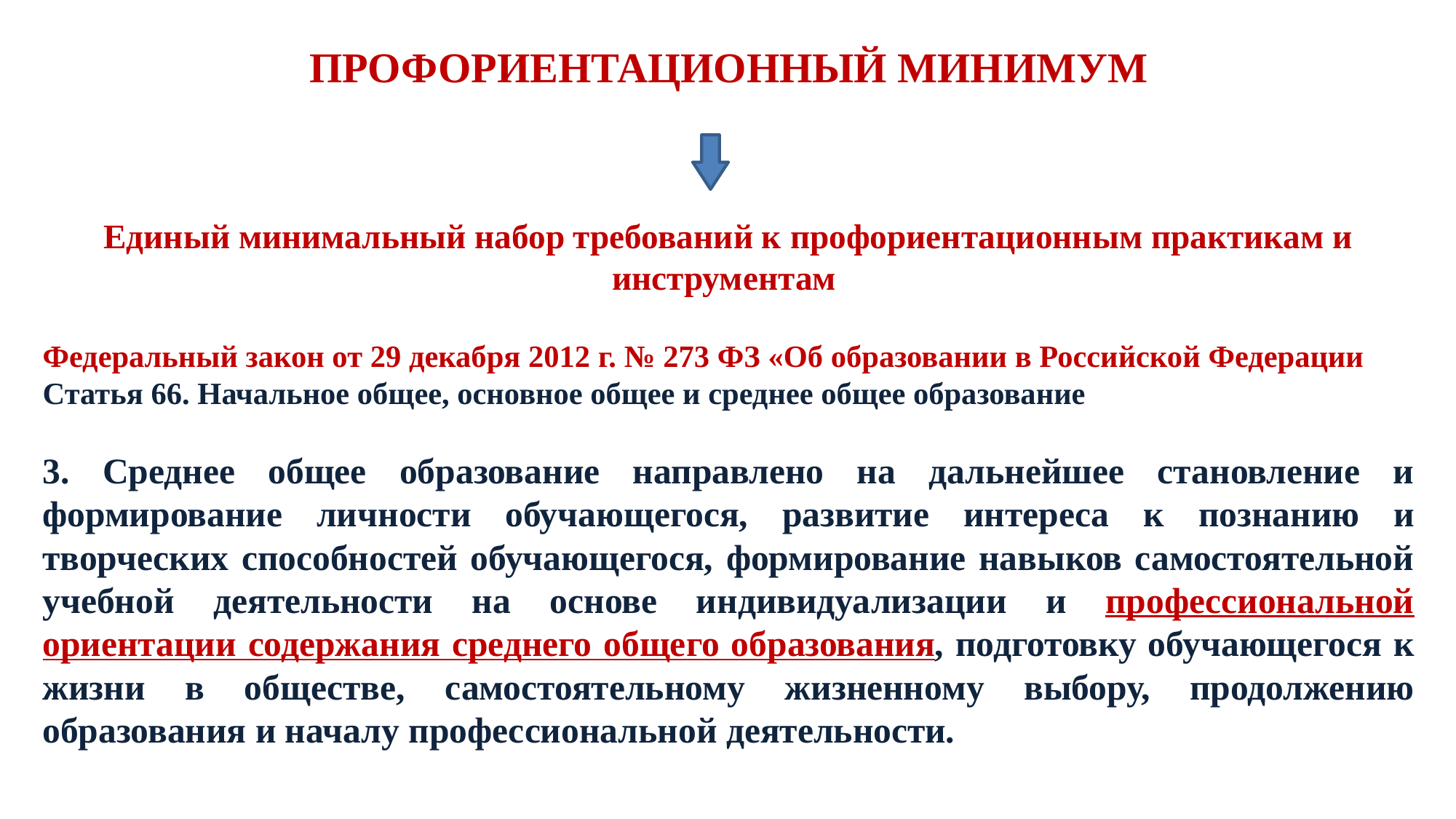

# ПРОФОРИЕНТАЦИОННЫЙ МИНИМУМ

Единый минимальный набор требований к профориентационным практикам и инструментам
Федеральный закон от 29 декабря 2012 г. № 273 ФЗ «Об образовании в Российской Федерации
Статья 66. Начальное общее, основное общее и среднее общее образование

3. Среднее общее образование направлено на дальнейшее становление и формирование личности обучающегося, развитие интереса к познанию и творческих способностей обучающегося, формирование навыков самостоятельной учебной деятельности на основе индивидуализации и профессиональной ориентации содержания среднего общего образования, подготовку обучающегося к жизни в обществе, самостоятельному жизненному выбору, продолжению образования и началу профессиональной деятельности.